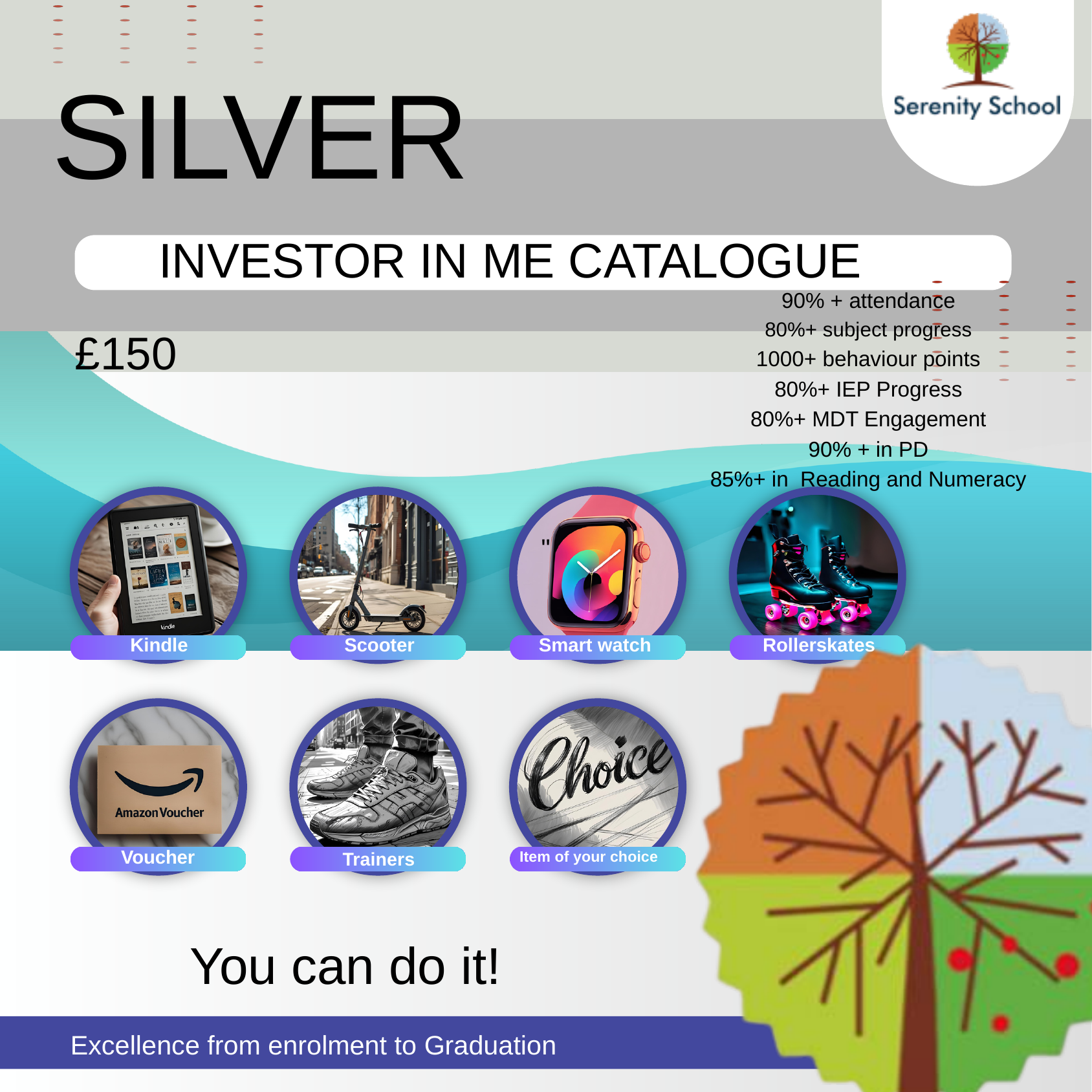

SILVER

INVESTOR IN ME CATALOGUE

90% + attendance
80%+ subject progress
1000+ behaviour points
80%+ IEP Progress
80%+ MDT Engagement
90% + in PD
85%+ in  Reading and Numeracy
£150

"

Kindle
Scooter
Smart watch
Rollerskates

Voucher
Item of your choice
Trainers
You can do it!

Excellence from enrolment to Graduation